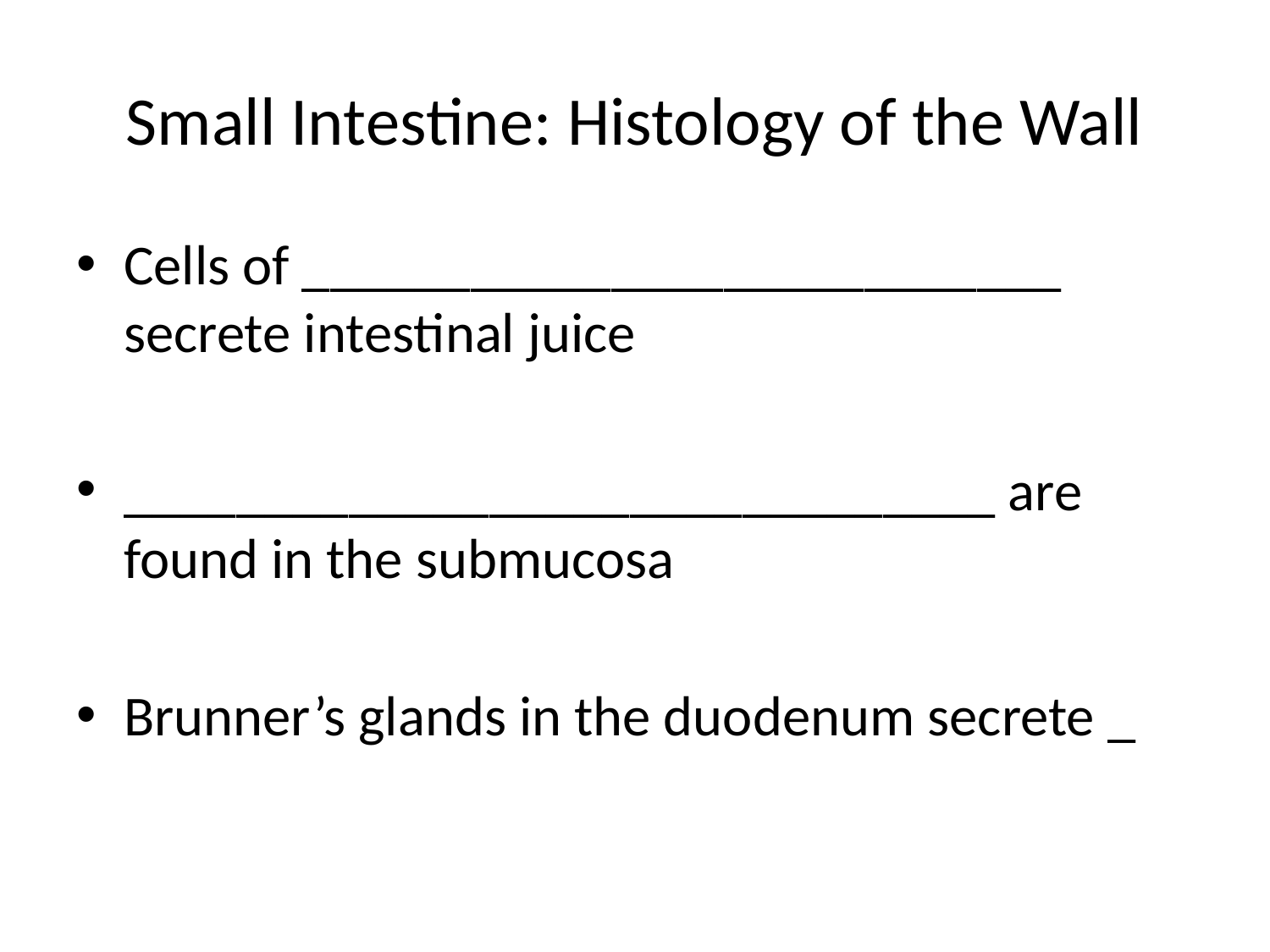

# Small Intestine: Histology of the Wall
Cells of ___________________________ secrete intestinal juice

_______________________________ are found in the submucosa

Brunner’s glands in the duodenum secrete _